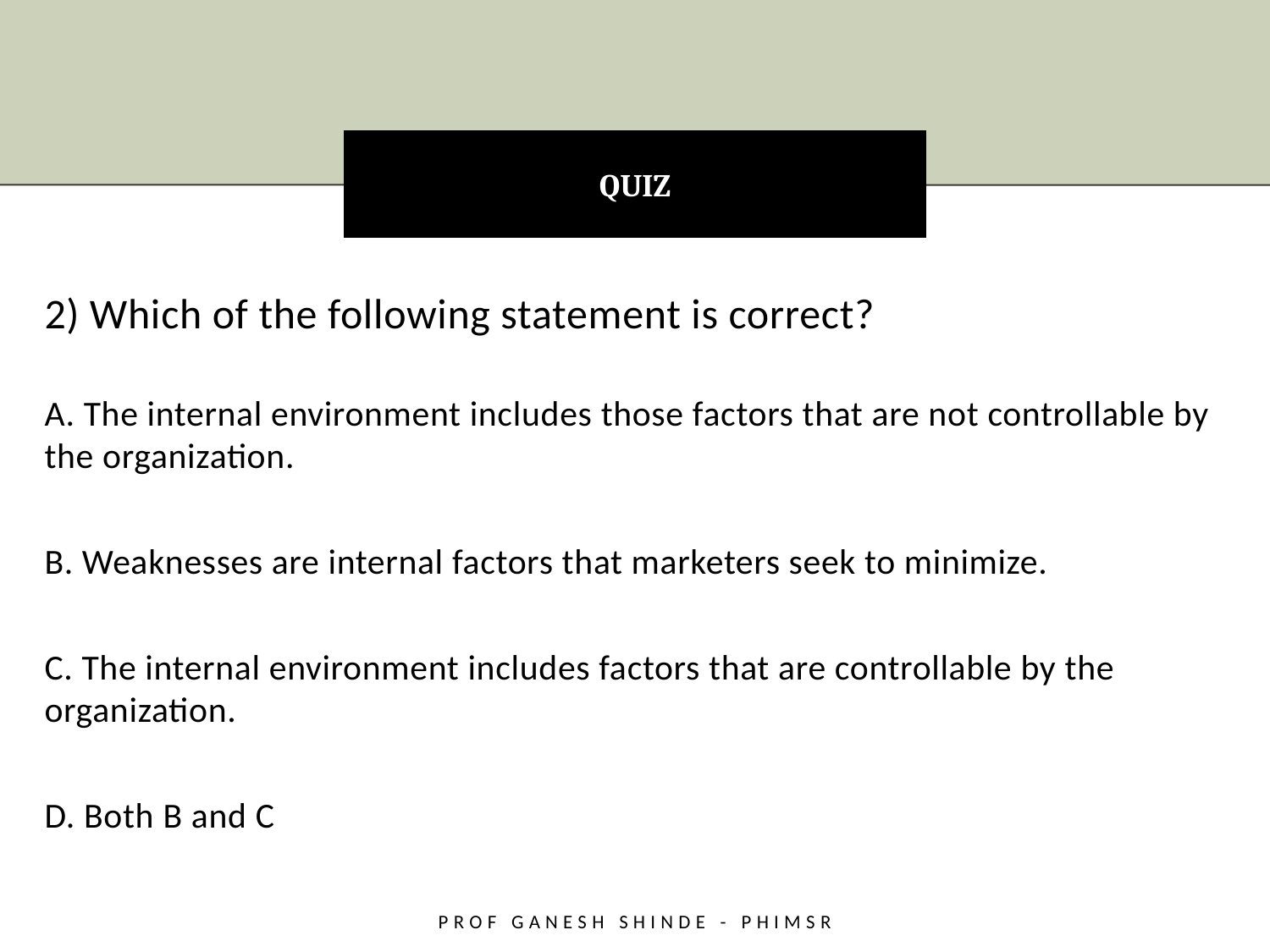

# QUIZ
2) Which of the following statement is correct?
A. The internal environment includes those factors that are not controllable by the organization.

B. Weaknesses are internal factors that marketers seek to minimize.

C. The internal environment includes factors that are controllable by the organization.

D. Both B and C

Prof Ganesh Shinde - PHiMSR